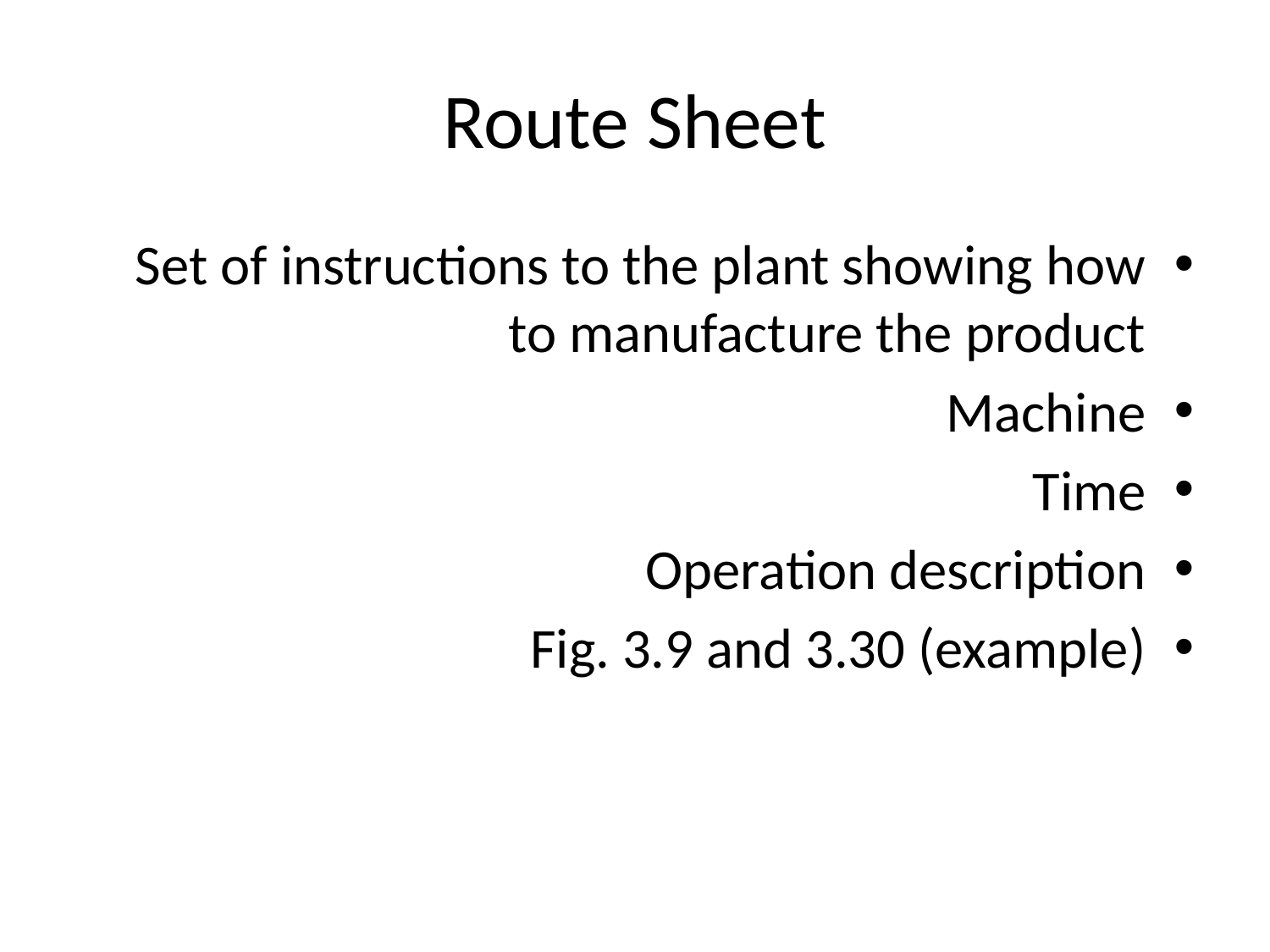

# Route Sheet
Set of instructions to the plant showing how to manufacture the product
Machine
Time
Operation description
Fig. 3.9 and 3.30 (example)